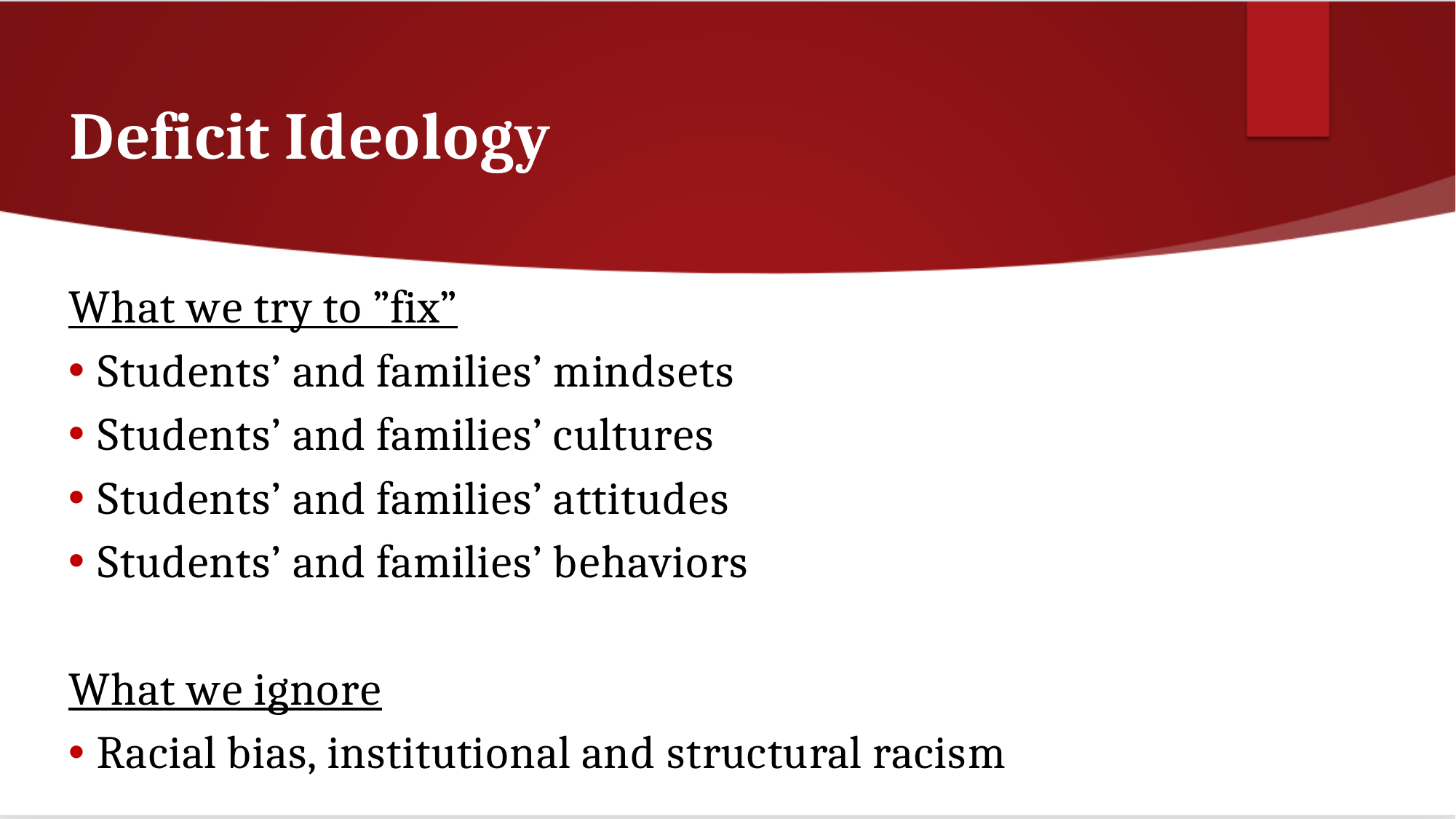

# Deficit Ideology
What we try to ”fix”
Students’ and families’ mindsets
Students’ and families’ cultures
Students’ and families’ attitudes
Students’ and families’ behaviors

What we ignore
Racial bias, institutional and structural racism